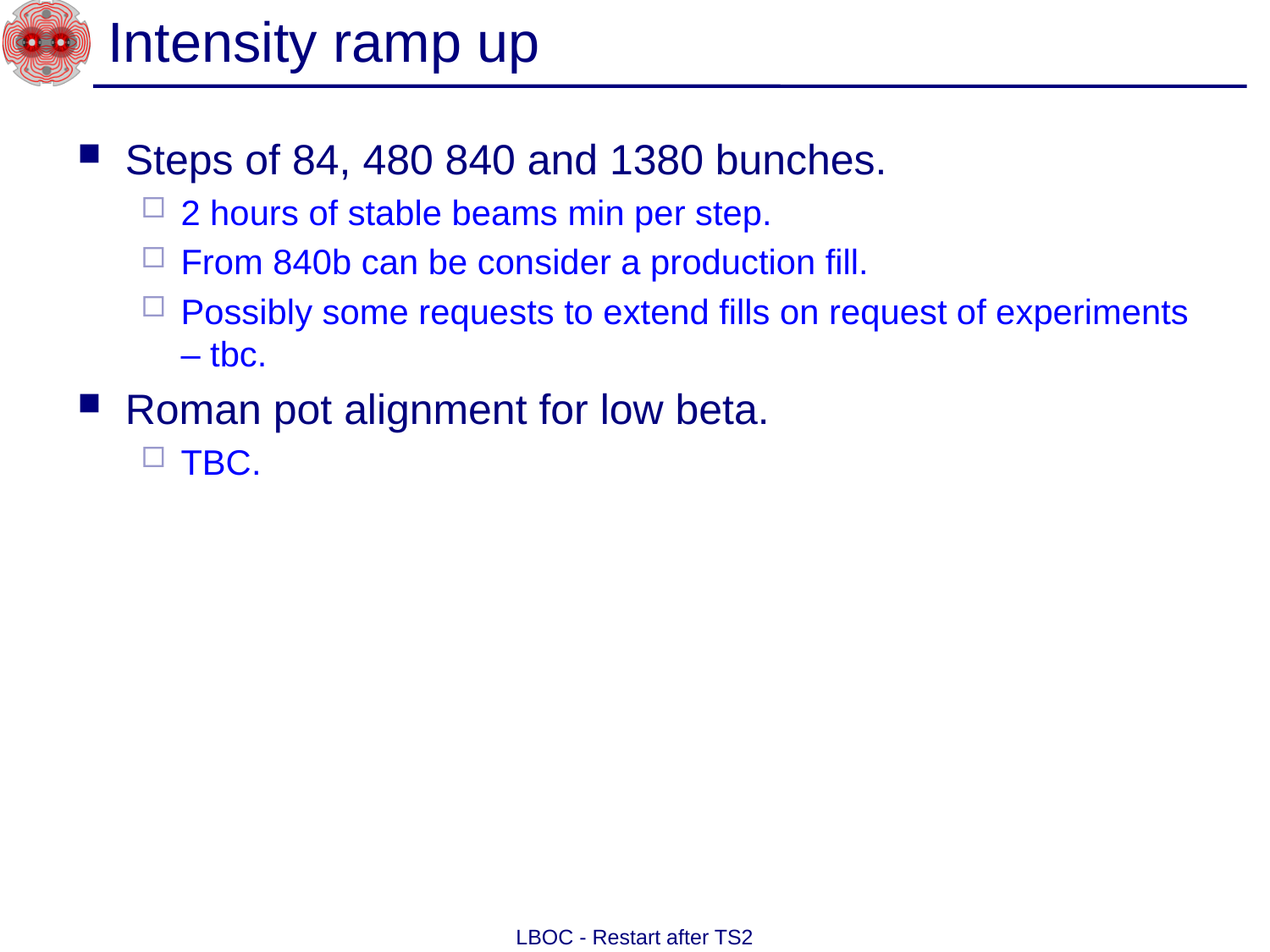

# Intensity ramp up
Steps of 84, 480 840 and 1380 bunches.
2 hours of stable beams min per step.
From 840b can be consider a production fill.
Possibly some requests to extend fills on request of experiments – tbc.
Roman pot alignment for low beta.
TBC.
LBOC - Restart after TS2